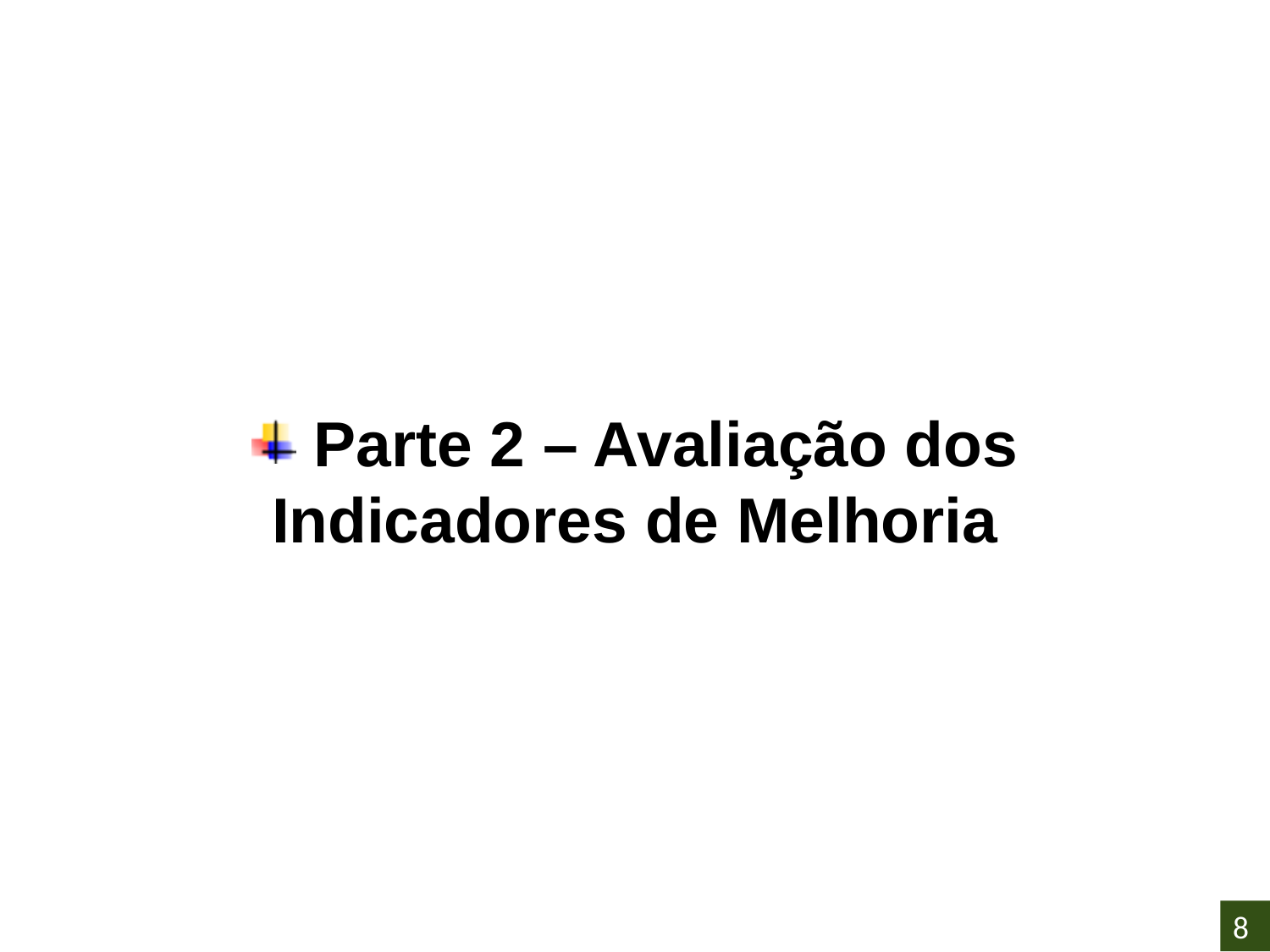

Parte 2 – Avaliação dos Indicadores de Melhoria
8